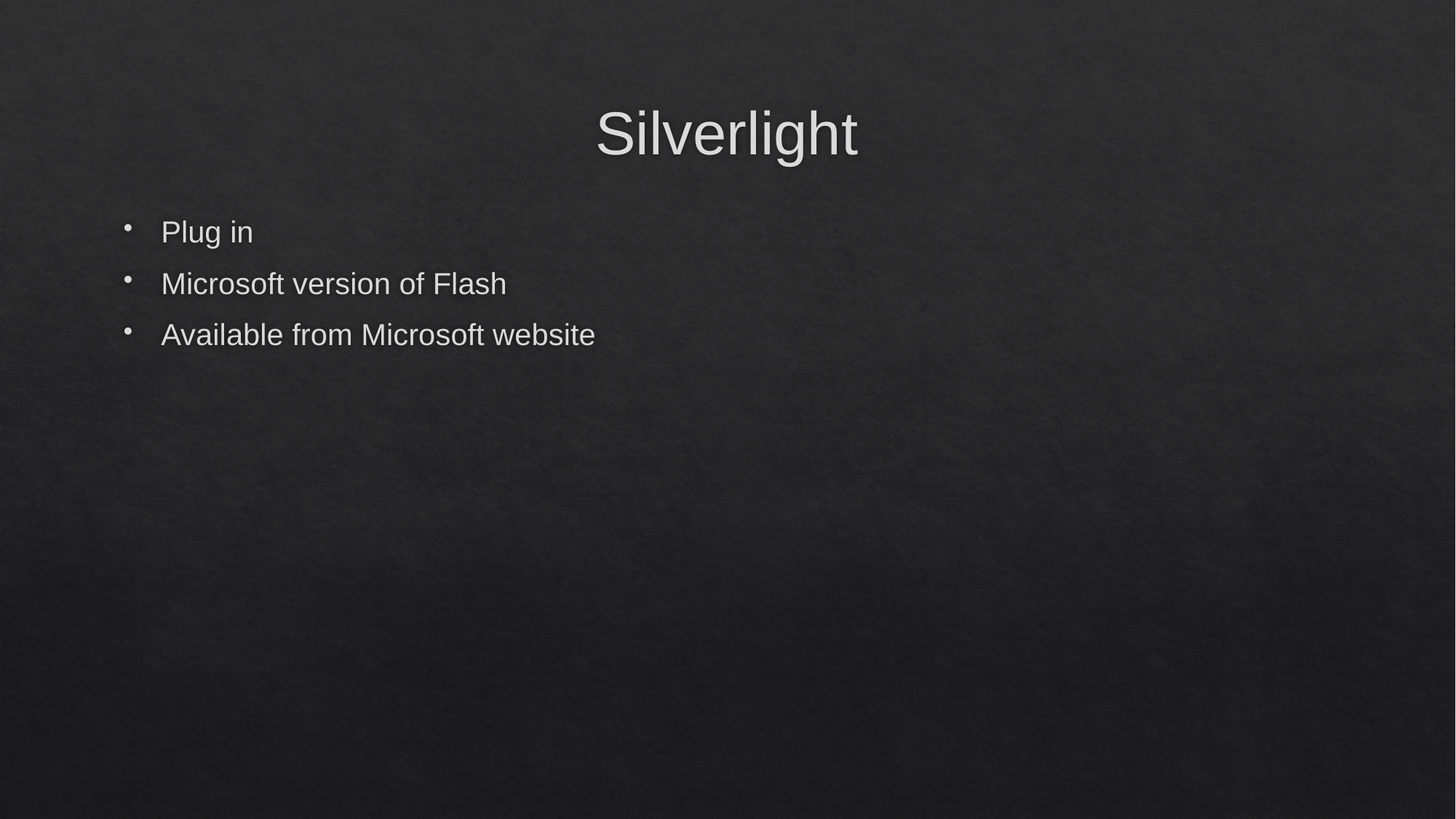

# Silverlight
Plug in
Microsoft version of Flash
Available from Microsoft website